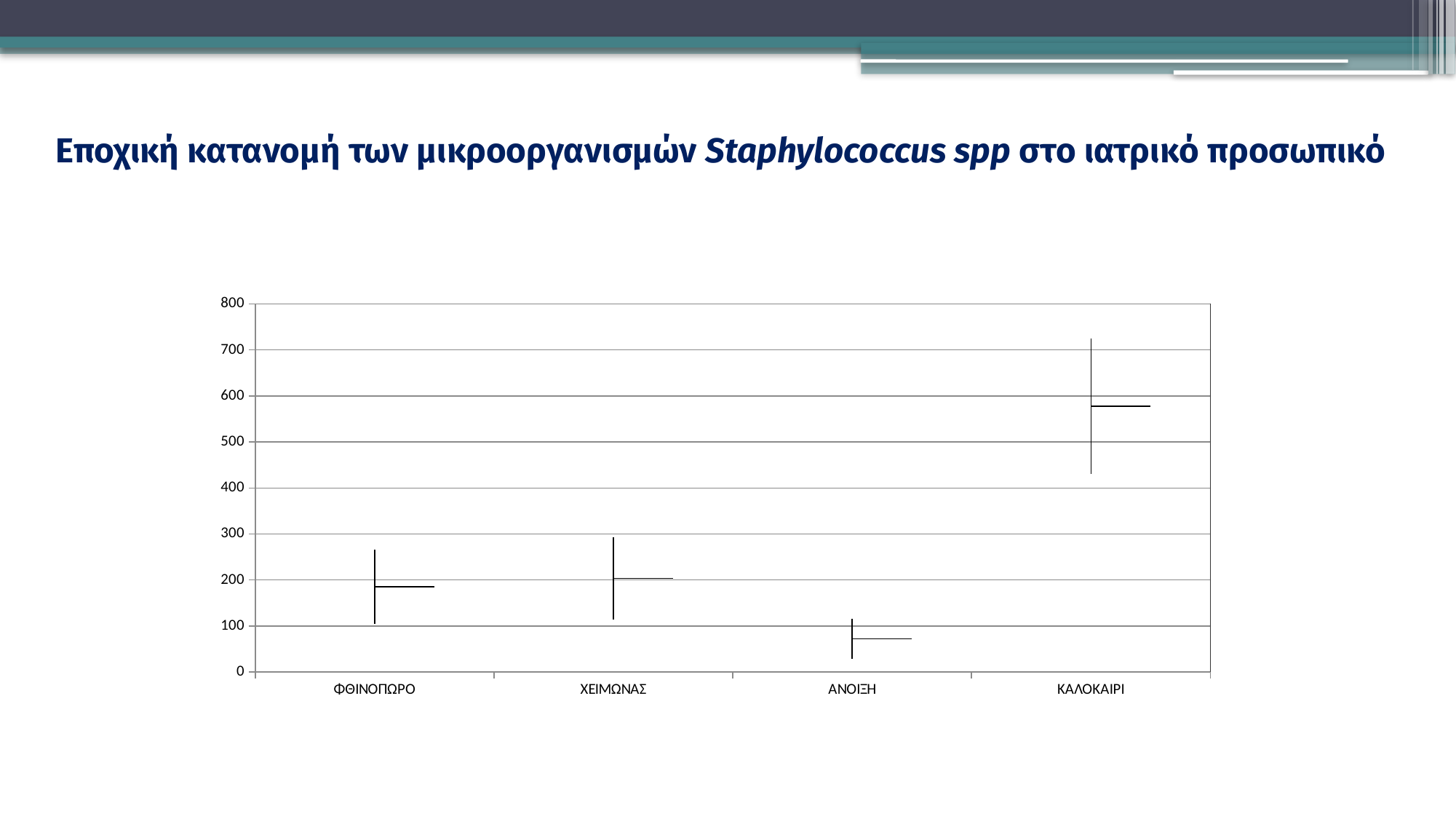

# Εποχική κατανομή των μικροοργανισμών Staphylococcus spp στο ιατρικό προσωπικό

[unsupported chart]